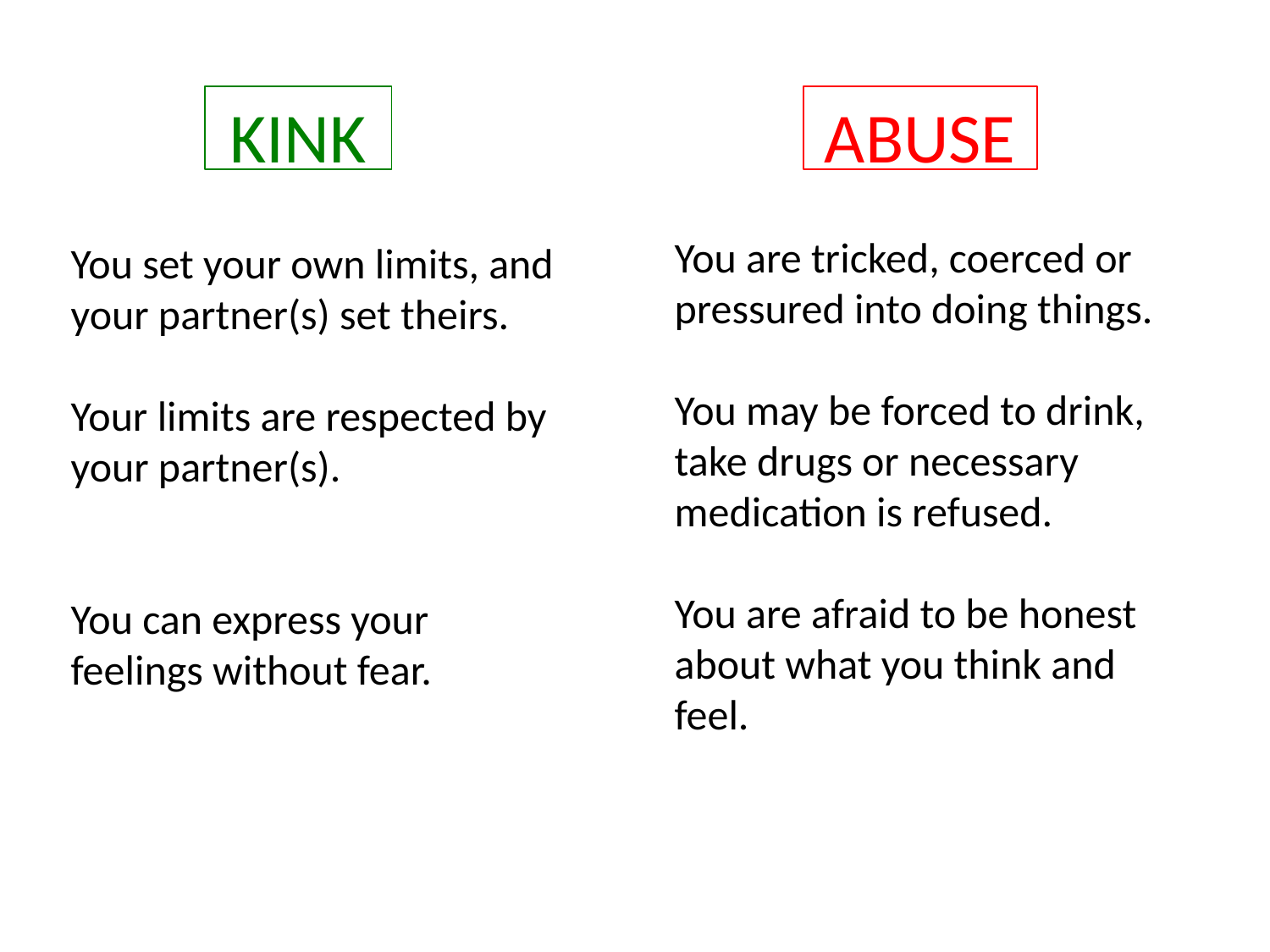

KINK
ABUSE

You set your own limits, and your partner(s) set theirs.

Your limits are respected by your partner(s).

You can express your feelings without fear.
You are tricked, coerced or pressured into doing things.

You may be forced to drink, take drugs or necessary medication is refused.

You are afraid to be honest about what you think and feel.